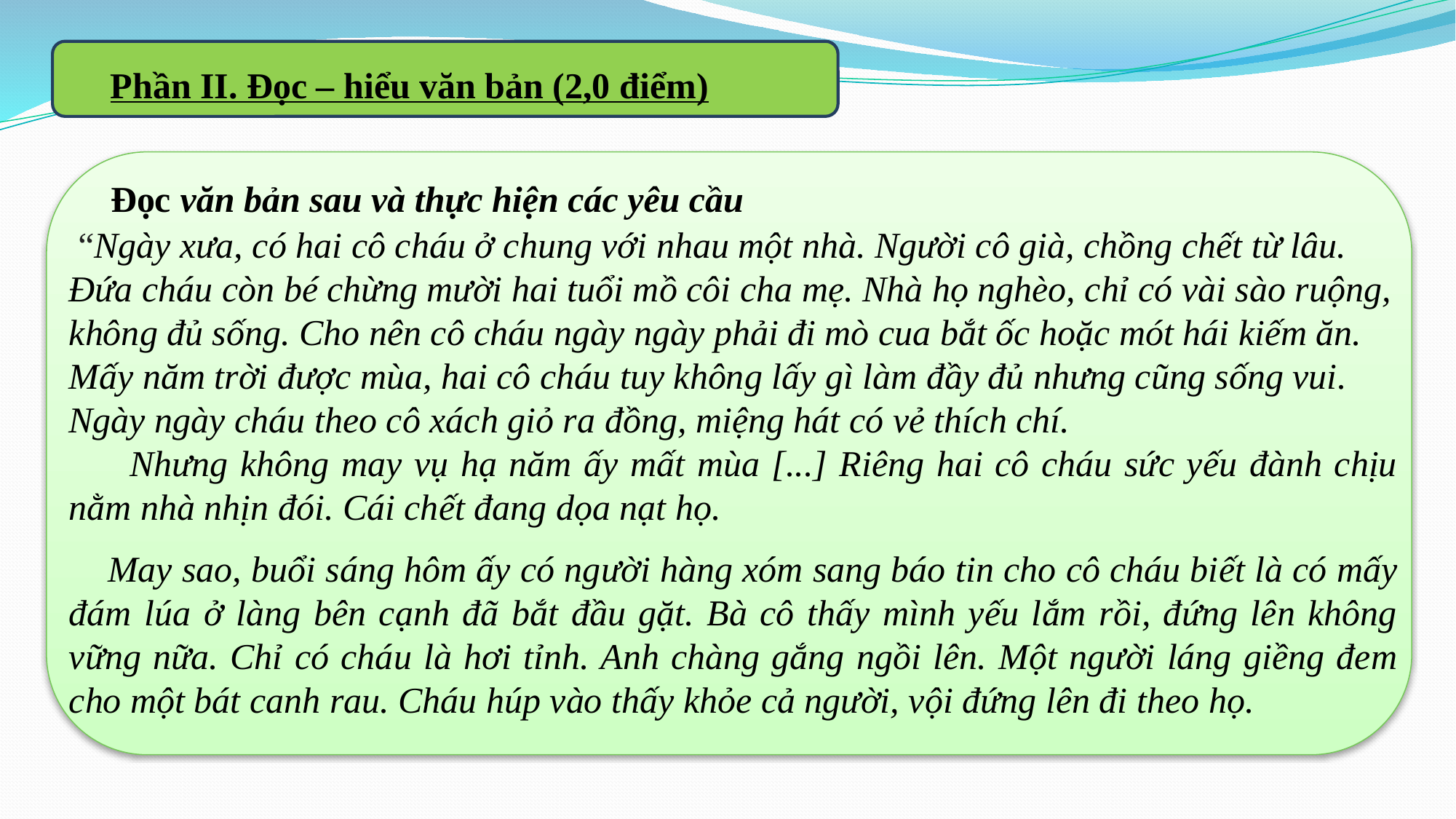

Phần II. Đọc – hiểu văn bản (2,0 điểm)

Đọc văn bản sau và thực hiện các yêu cầu
 “Ngày xưa, có hai cô cháu ở chung với nhau một nhà. Người cô già, chồng chết từ lâu. Đứa cháu còn bé chừng mười hai tuổi mồ côi cha mẹ. Nhà họ nghèo, chỉ có vài sào ruộng, không đủ sống. Cho nên cô cháu ngày ngày phải đi mò cua bắt ốc hoặc mót hái kiếm ăn. Mấy năm trời được mùa, hai cô cháu tuy không lấy gì làm đầy đủ nhưng cũng sống vui. Ngày ngày cháu theo cô xách giỏ ra đồng, miệng hát có vẻ thích chí.
     Nhưng không may vụ hạ năm ấy mất mùa [...] Riêng hai cô cháu sức yếu đành chịu nằm nhà nhịn đói. Cái chết đang dọa nạt họ.
    May sao, buổi sáng hôm ấy có người hàng xóm sang báo tin cho cô cháu biết là có mấy đám lúa ở làng bên cạnh đã bắt đầu gặt. Bà cô thấy mình yếu lắm rồi, đứng lên không vững nữa. Chỉ có cháu là hơi tỉnh. Anh chàng gắng ngồi lên. Một người láng giềng đem cho một bát canh rau. Cháu húp vào thấy khỏe cả người, vội đứng lên đi theo họ.